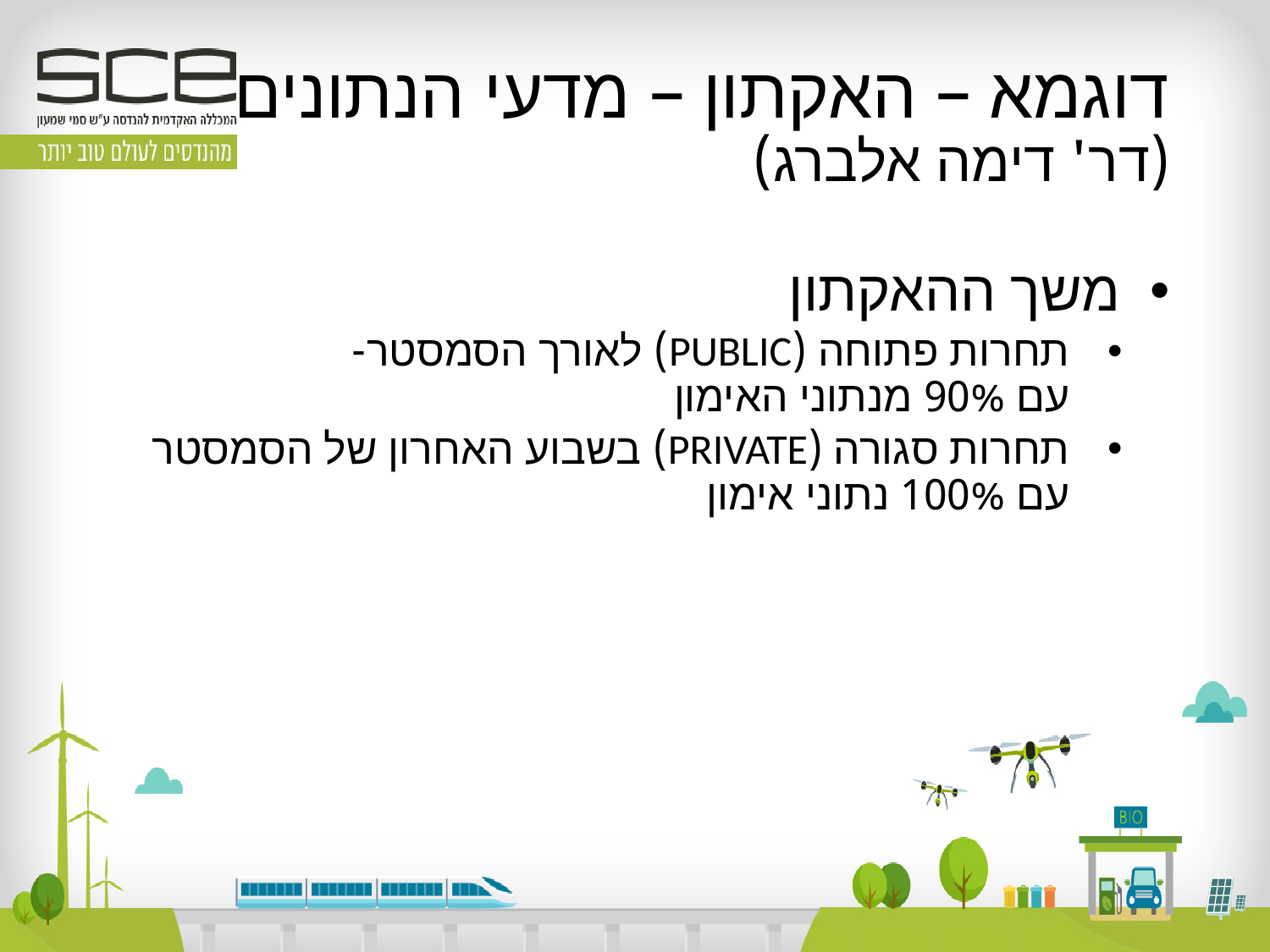

# דוגמא – האקתון – מדעי הנתונים (דר' דימה אלברג)
משך ההאקתון
תחרות פתוחה (PUBLIC) לאורך הסמסטר-
עם 90% מנתוני האימון
תחרות סגורה (PRIVATE) בשבוע האחרון של הסמסטר
עם 100% נתוני אימון